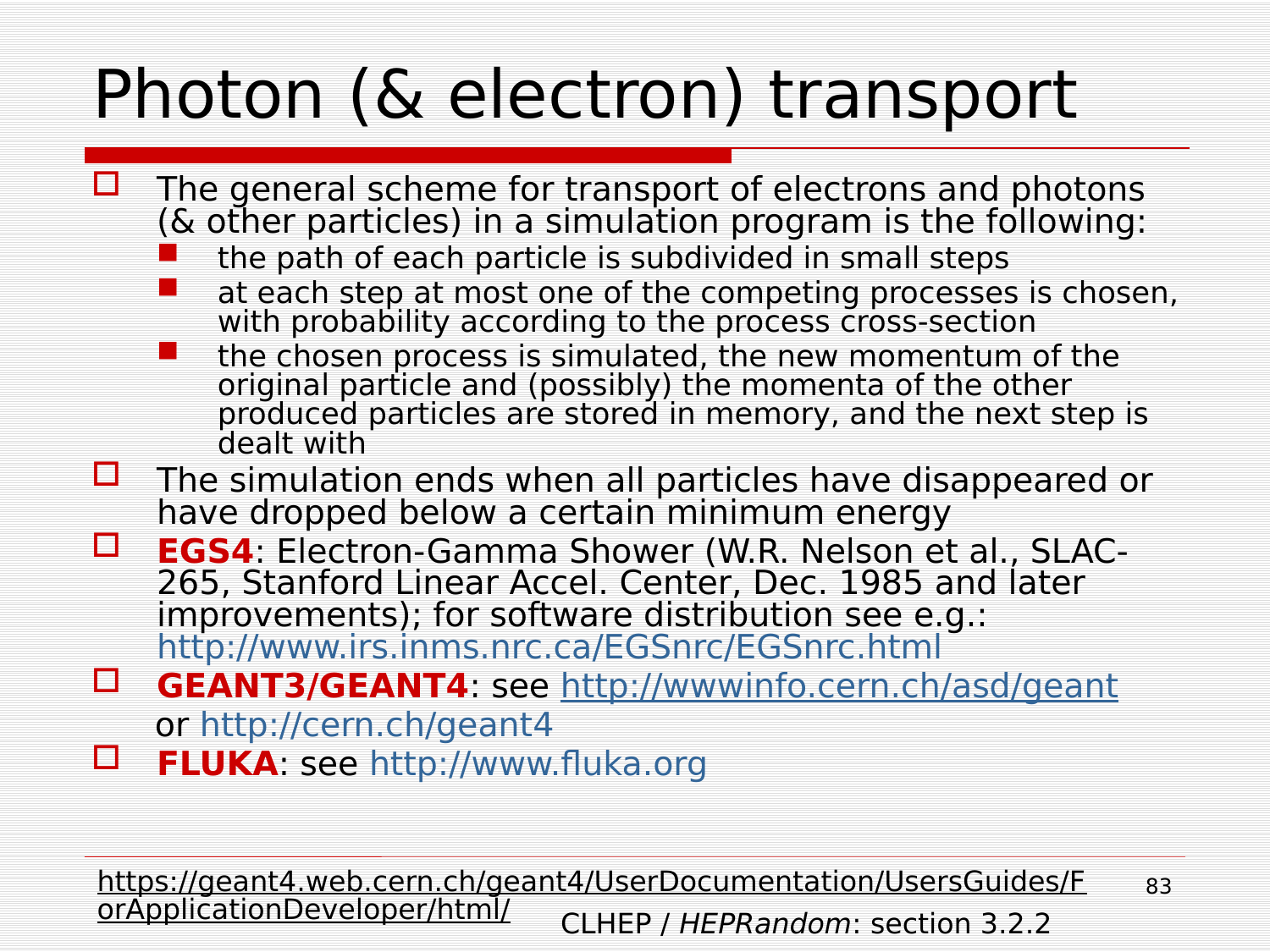

# Photon (& electron) transport
The general scheme for transport of electrons and photons (& other particles) in a simulation program is the following:
the path of each particle is subdivided in small steps
at each step at most one of the competing processes is chosen, with probability according to the process cross-section
the chosen process is simulated, the new momentum of the original particle and (possibly) the momenta of the other produced particles are stored in memory, and the next step is dealt with
The simulation ends when all particles have disappeared or have dropped below a certain minimum energy
EGS4: Electron-Gamma Shower (W.R. Nelson et al., SLAC-265, Stanford Linear Accel. Center, Dec. 1985 and later improvements); for software distribution see e.g.: http://www.irs.inms.nrc.ca/EGSnrc/EGSnrc.html
GEANT3/GEANT4: see http://wwwinfo.cern.ch/asd/geant
      or http://cern.ch/geant4
FLUKA: see http://www.fluka.org
https://geant4.web.cern.ch/geant4/UserDocumentation/UsersGuides/ForApplicationDeveloper/html/
83
CLHEP / HEPRandom: section 3.2.2